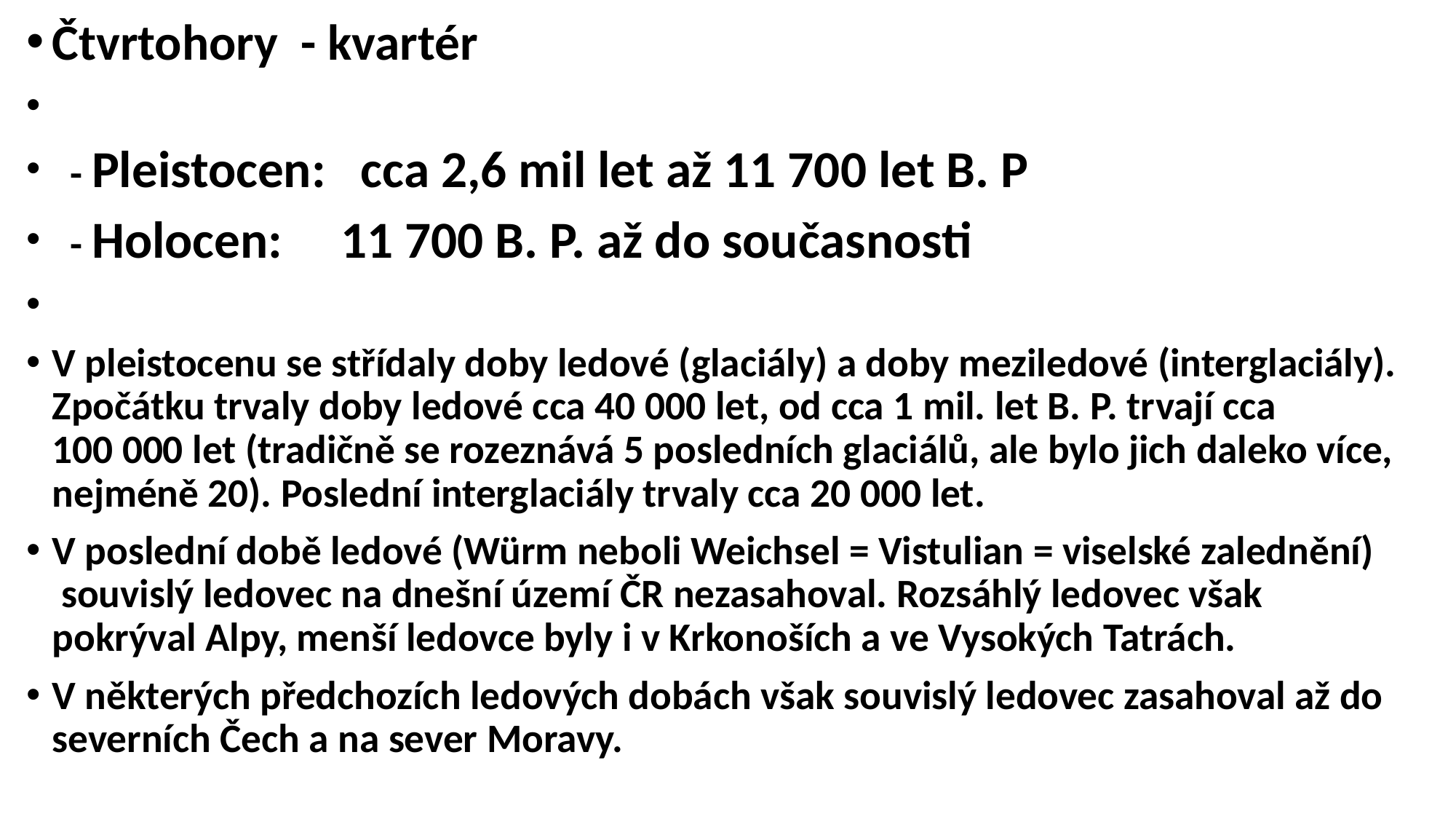

Čtvrtohory  - kvartér

  - Pleistocen:   cca 2,6 mil let až 11 700 let B. P
  - Holocen:     11 700 B. P. až do současnosti

V pleistocenu se střídaly doby ledové (glaciály) a doby meziledové (interglaciály). Zpočátku trvaly doby ledové cca 40 000 let, od cca 1 mil. let B. P. trvají cca 100 000 let (tradičně se rozeznává 5 posledních glaciálů, ale bylo jich daleko více, nejméně 20). Poslední interglaciály trvaly cca 20 000 let.
V poslední době ledové (Würm neboli Weichsel = Vistulian = viselské zalednění)  souvislý ledovec na dnešní území ČR nezasahoval. Rozsáhlý ledovec však pokrýval Alpy, menší ledovce byly i v Krkonoších a ve Vysokých Tatrách.
V některých předchozích ledových dobách však souvislý ledovec zasahoval až do severních Čech a na sever Moravy.

#